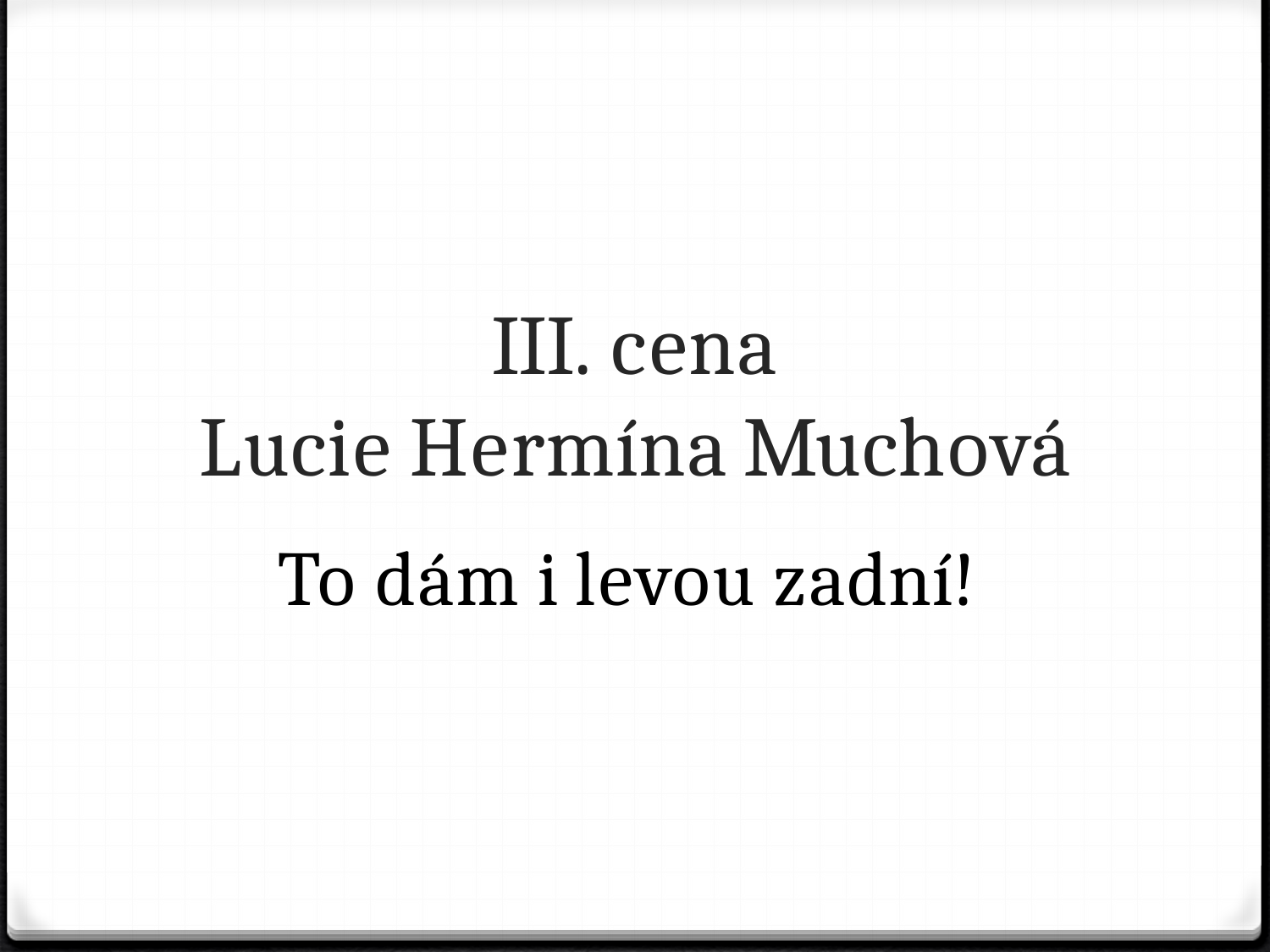

# III. cena Lucie Hermína Muchová
To dám i levou zadní!